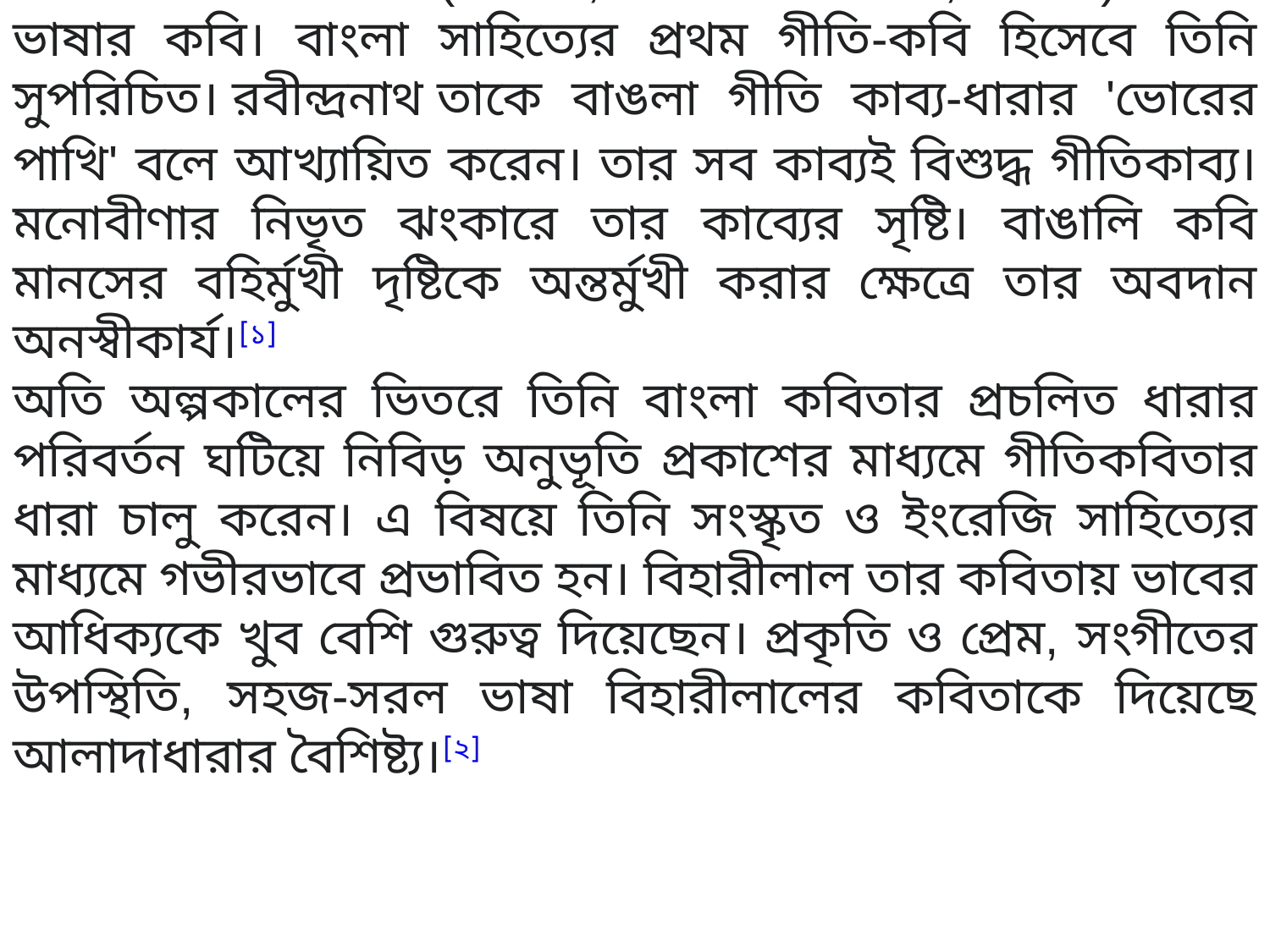

বিহারীলাল চক্রবর্তী (২১ মে, ১৮৩৫ - ২৪ মে, ১৮৯৪) বাংলা ভাষার কবি। বাংলা সাহিত্যের প্রথম গীতি-কবি হিসেবে তিনি সুপরিচিত। রবীন্দ্রনাথ তাকে বাঙলা গীতি কাব্য-ধারার 'ভোরের পাখি' বলে আখ্যায়িত করেন। তার সব কাব্যই বিশুদ্ধ গীতিকাব্য। মনোবীণার নিভৃত ঝংকারে তার কাব্যের সৃষ্টি। বাঙালি কবি মানসের বহির্মুখী দৃষ্টিকে অন্তর্মুখী করার ক্ষেত্রে তার অবদান অনস্বীকার্য।[১]
অতি অল্পকালের ভিতরে তিনি বাংলা কবিতার প্রচলিত ধারার পরিবর্তন ঘটিয়ে নিবিড় অনুভূতি প্রকাশের মাধ্যমে গীতিকবিতার ধারা চালু করেন। এ বিষয়ে তিনি সংস্কৃত ও ইংরেজি সাহিত্যের মাধ্যমে গভীরভাবে প্রভাবিত হন। বিহারীলাল তার কবিতায় ভাবের আধিক্যকে খুব বেশি গুরুত্ব দিয়েছেন। প্রকৃতি ও প্রেম, সংগীতের উপস্থিতি, সহজ-সরল ভাষা বিহারীলালের কবিতাকে দিয়েছে আলাদাধারার বৈশিষ্ট্য।[২]